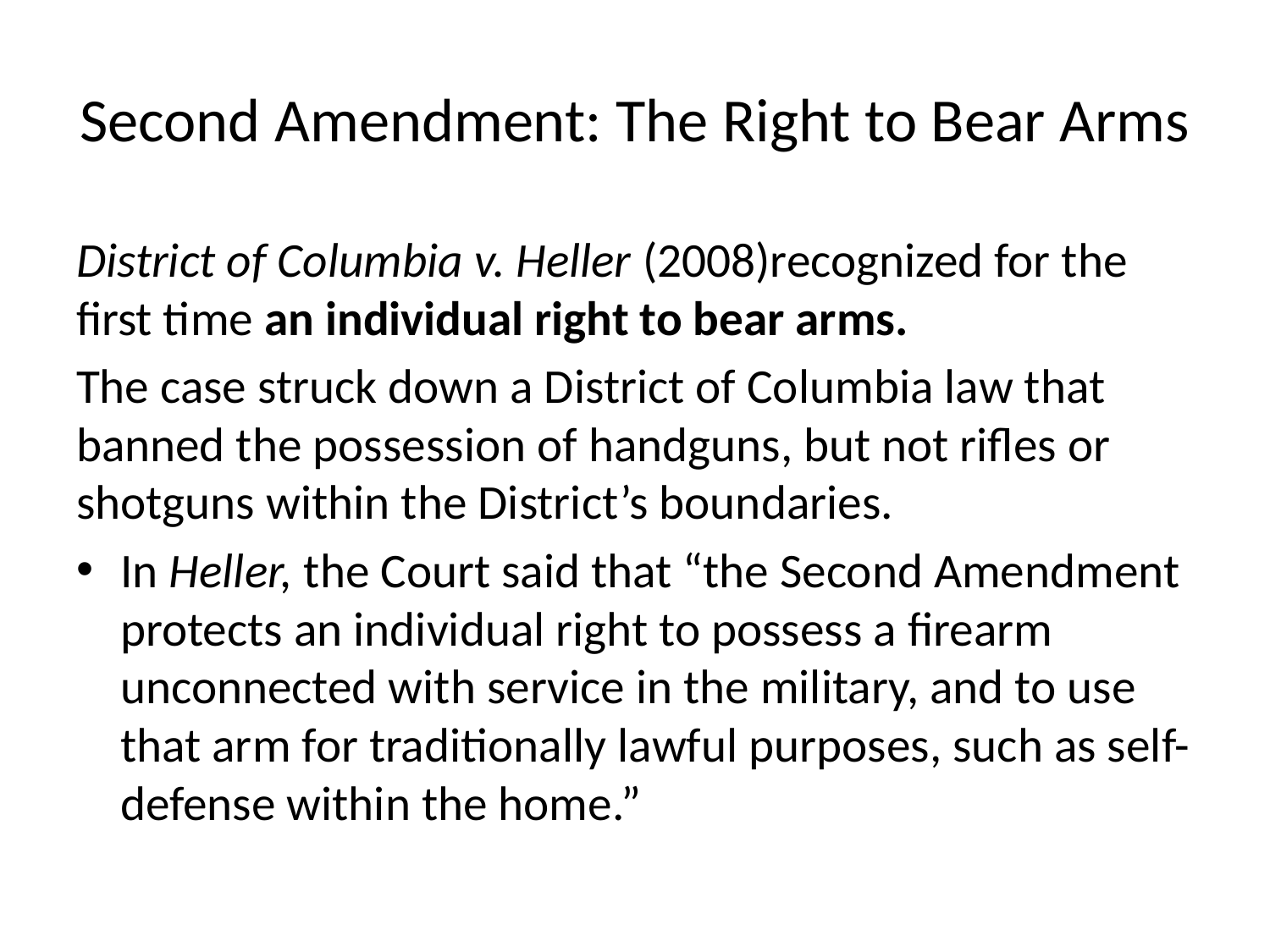

# Second Amendment: The Right to Bear Arms
District of Columbia v. Heller (2008)recognized for the first time an individual right to bear arms.
The case struck down a District of Columbia law that banned the possession of handguns, but not rifles or shotguns within the District’s boundaries.
In Heller, the Court said that “the Second Amendment protects an individual right to possess a firearm unconnected with service in the military, and to use that arm for traditionally lawful purposes, such as self-defense within the home.”